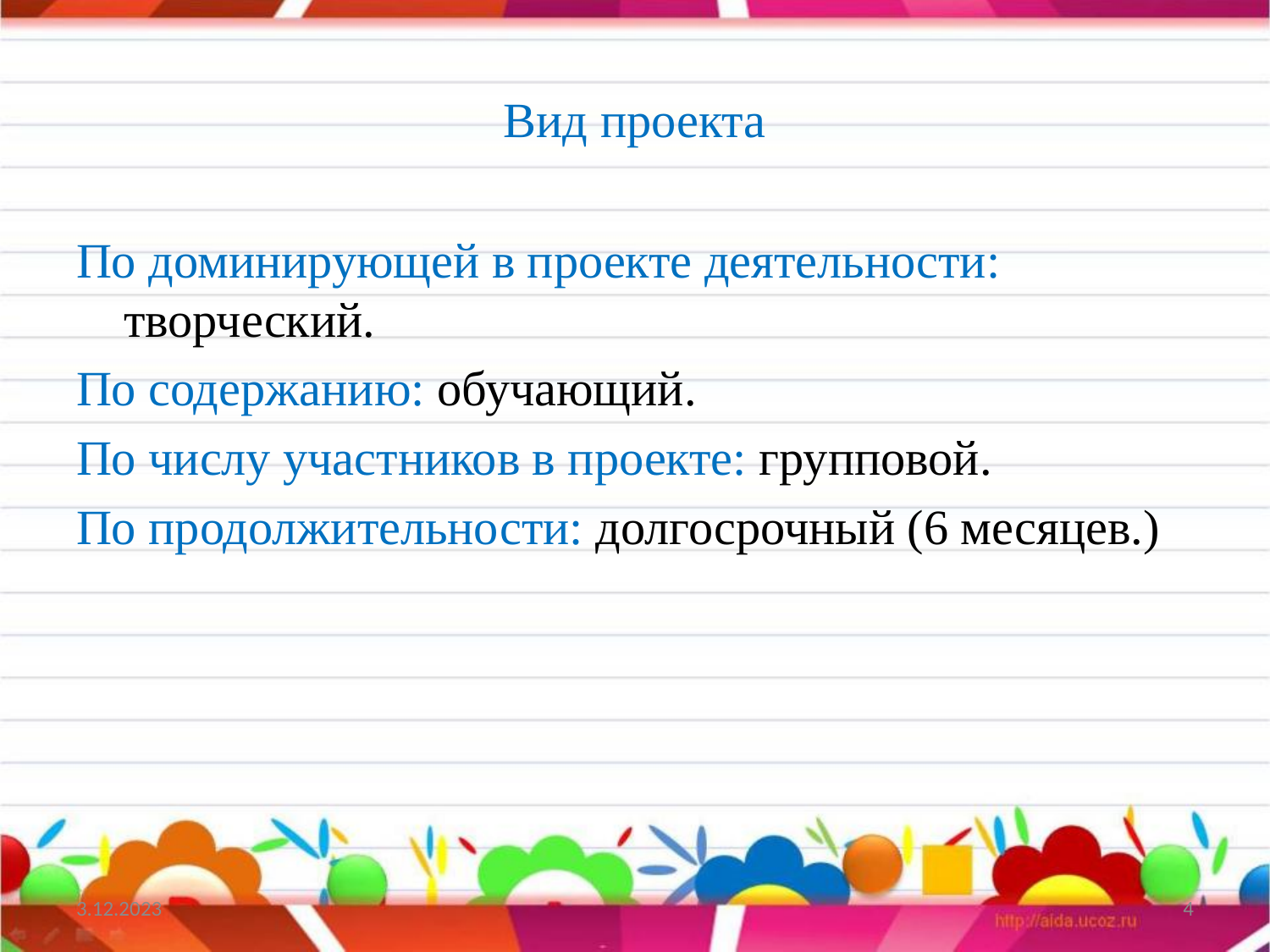

# Вид проекта
По доминирующей в проекте деятельности: творческий.
По содержанию: обучающий.
По числу участников в проекте: групповой.
По продолжительности: долгосрочный (6 месяцев.)
3.12.2023
4